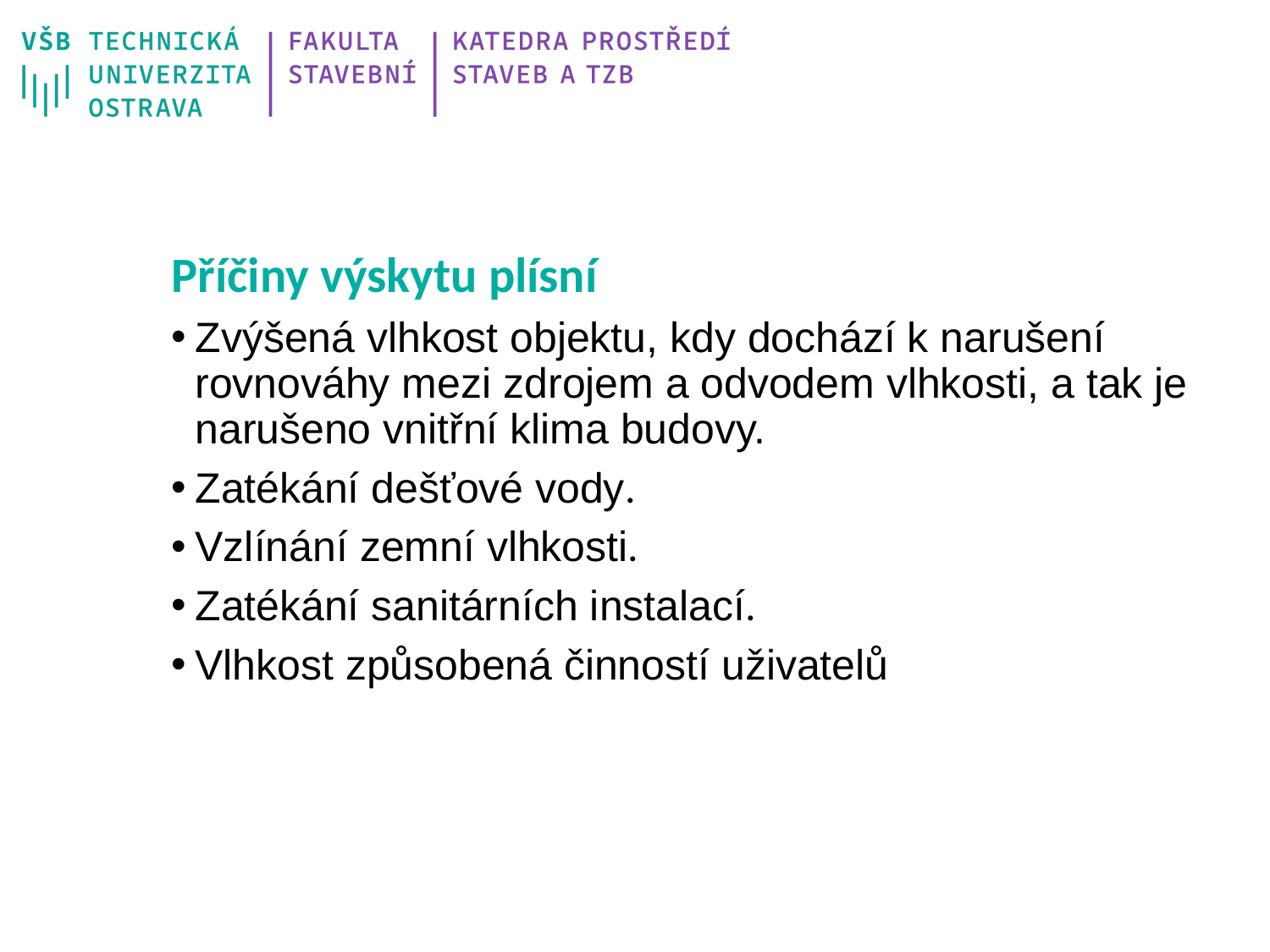

Příčiny výskytu plísní
Zvýšená vlhkost objektu, kdy dochází k narušení rovnováhy mezi zdrojem a odvodem vlhkosti, a tak je narušeno vnitřní klima budovy.
Zatékání dešťové vody.
Vzlínání zemní vlhkosti.
Zatékání sanitárních instalací.
Vlhkost způsobená činností uživatelů